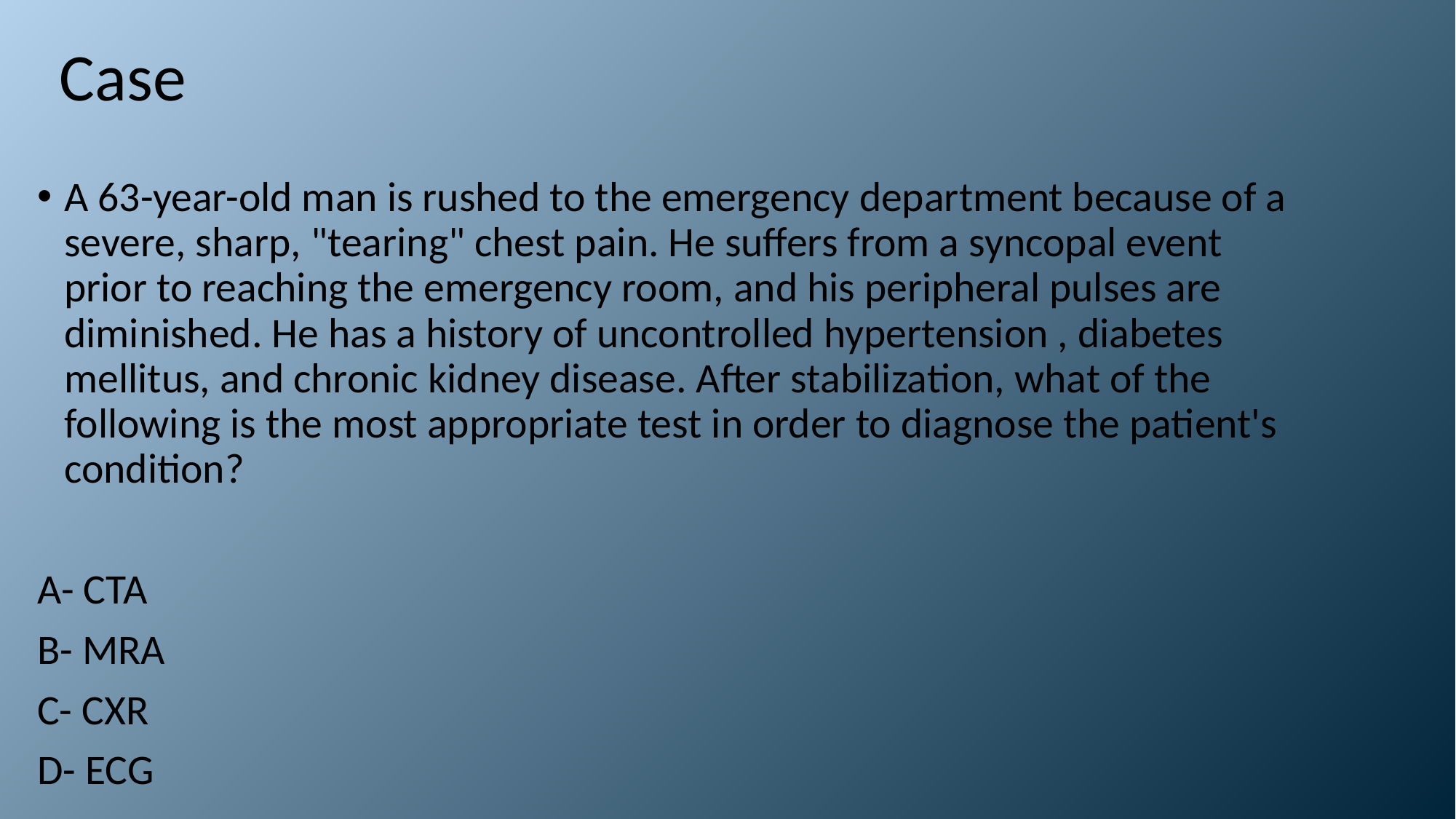

# Case
A 63-year-old man is rushed to the emergency department because of a severe, sharp, "tearing" chest pain. He suffers from a syncopal event prior to reaching the emergency room, and his peripheral pulses are diminished. He has a history of uncontrolled hypertension , diabetes mellitus, and chronic kidney disease. After stabilization, what of the following is the most appropriate test in order to diagnose the patient's condition?

A- CTA
B- MRA
C- CXR
D- ECG